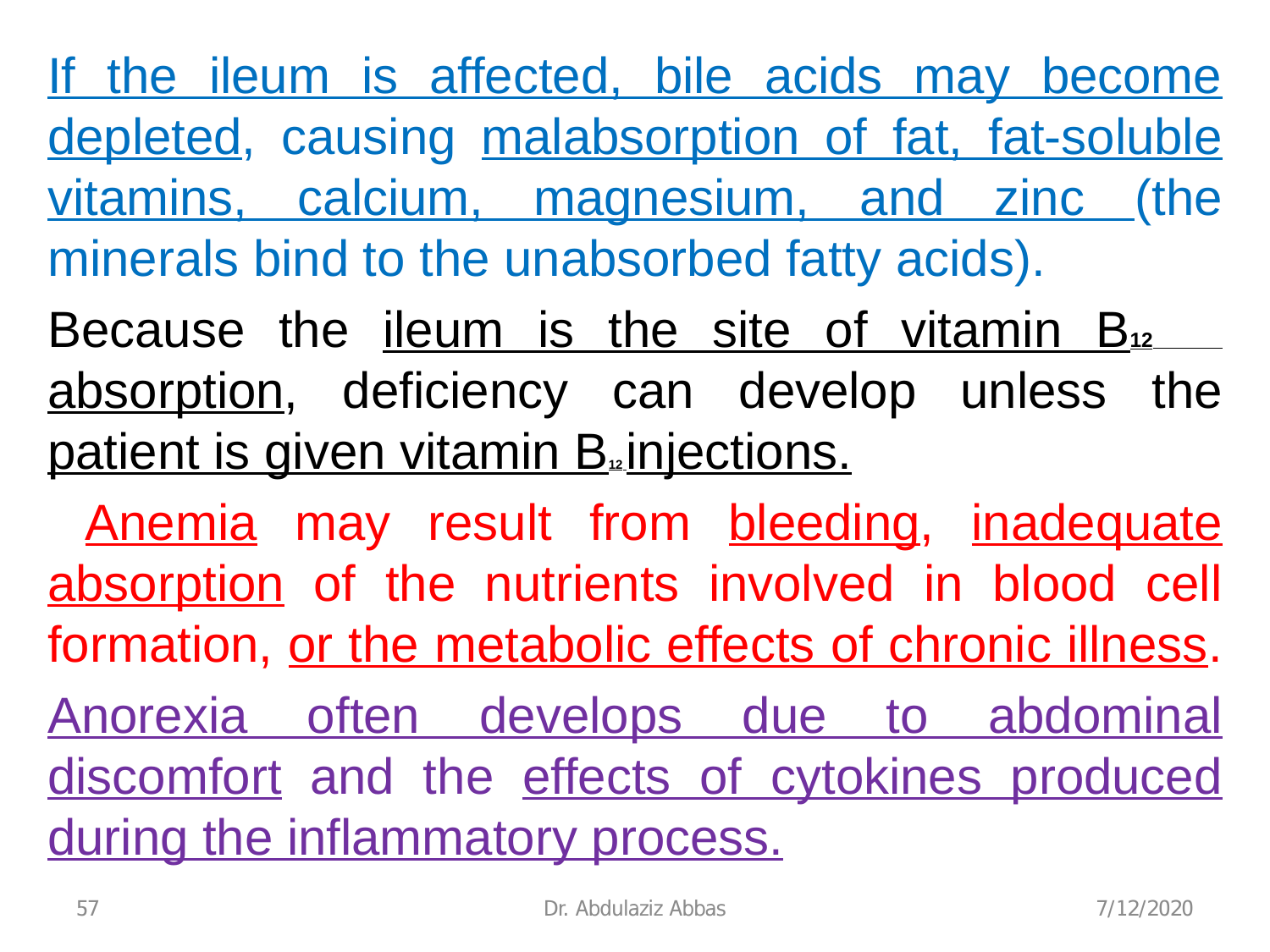

If the ileum is affected, bile acids may become depleted, causing malabsorption of fat, fat-soluble vitamins, calcium, magnesium, and zinc (the minerals bind to the unabsorbed fatty acids).
Because the ileum is the site of vitamin B12    absorption, deficiency can develop unless the patient is given vitamin B12 injections.
 Anemia may result from bleeding, inadequate absorption of the nutrients involved in blood cell formation, or the metabolic effects of chronic illness.
Anorexia often develops due to abdominal discomfort and the effects of cytokines produced during the inflammatory process.

57
Dr. Abdulaziz Abbas
7/12/2020